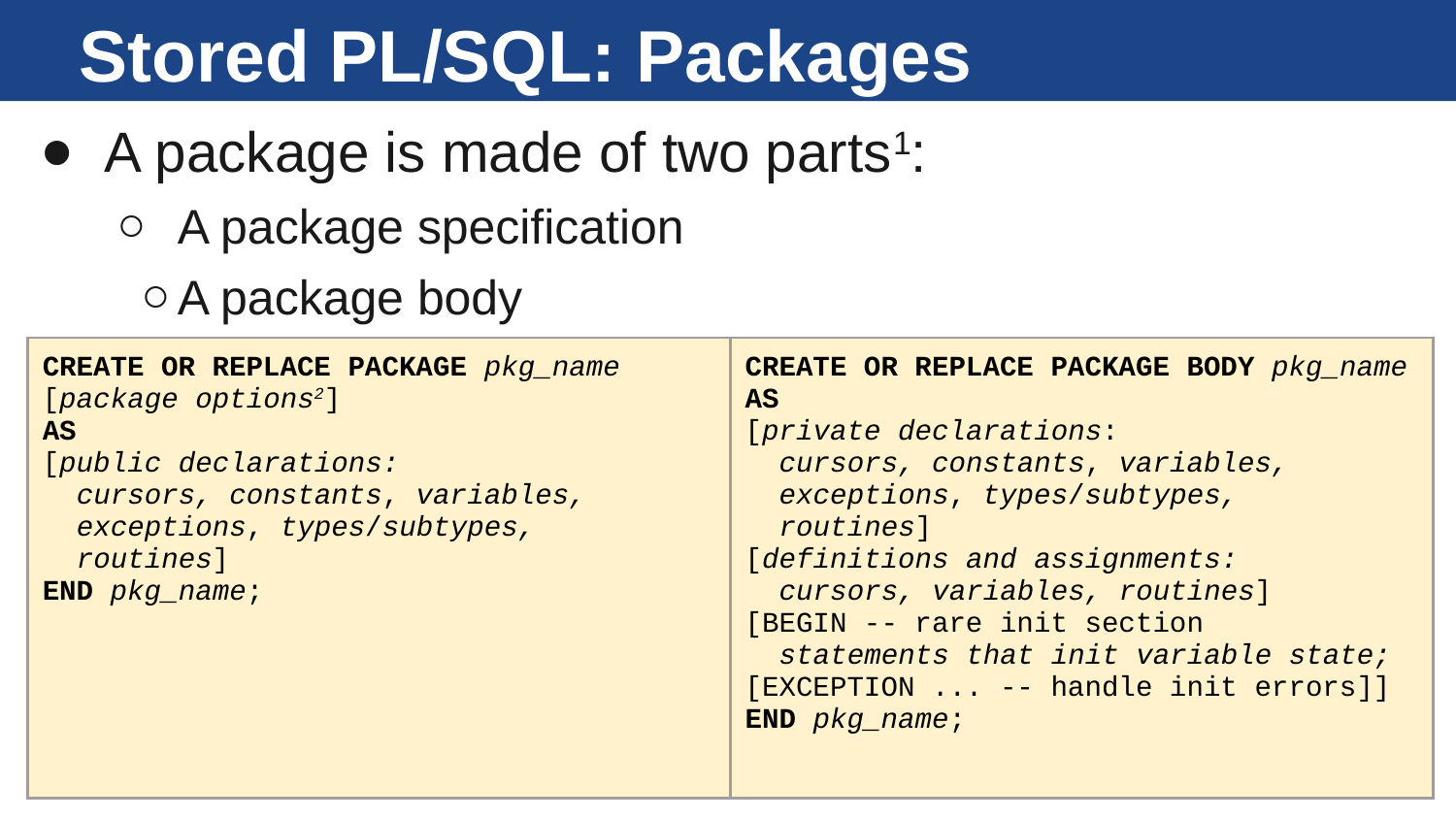

# Stored PL/SQL: Packages
A package is made of two parts1:
A package specification
A package body
| CREATE OR REPLACE PACKAGE pkg\_name [package options2] AS [public declarations: cursors, constants, variables, exceptions, types/subtypes, routines] END pkg\_name; | CREATE OR REPLACE PACKAGE BODY pkg\_name AS [private declarations: cursors, constants, variables, exceptions, types/subtypes, routines] [definitions and assignments: cursors, variables, routines] [BEGIN -- rare init section statements that init variable state; [EXCEPTION ... -- handle init errors]] END pkg\_name; |
| --- | --- |